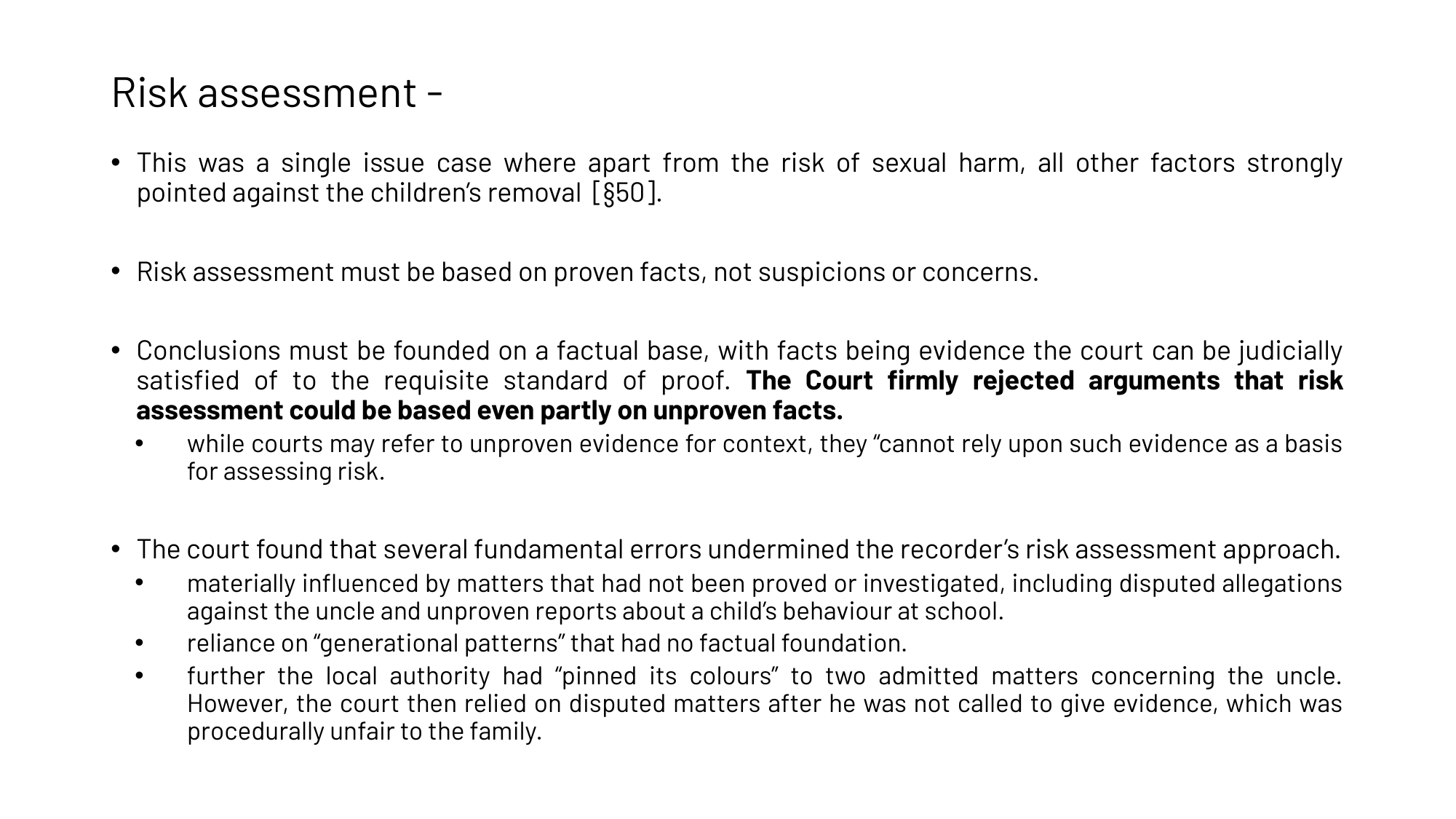

# Risk assessment -
This was a single issue case where apart from the risk of sexual harm, all other factors strongly pointed against the children’s removal  [§50].

Risk assessment must be based on proven facts, not suspicions or concerns.

Conclusions must be founded on a factual base, with facts being evidence the court can be judicially satisfied of to the requisite standard of proof. The Court firmly rejected arguments that risk assessment could be based even partly on unproven facts.
while courts may refer to unproven evidence for context, they “cannot rely upon such evidence as a basis for assessing risk.

The court found that several fundamental errors undermined the recorder’s risk assessment approach.
materially influenced by matters that had not been proved or investigated, including disputed allegations against the uncle and unproven reports about a child’s behaviour at school.
reliance on “generational patterns” that had no factual foundation.
further the local authority had “pinned its colours” to two admitted matters concerning the uncle. However, the court then relied on disputed matters after he was not called to give evidence, which was procedurally unfair to the family.